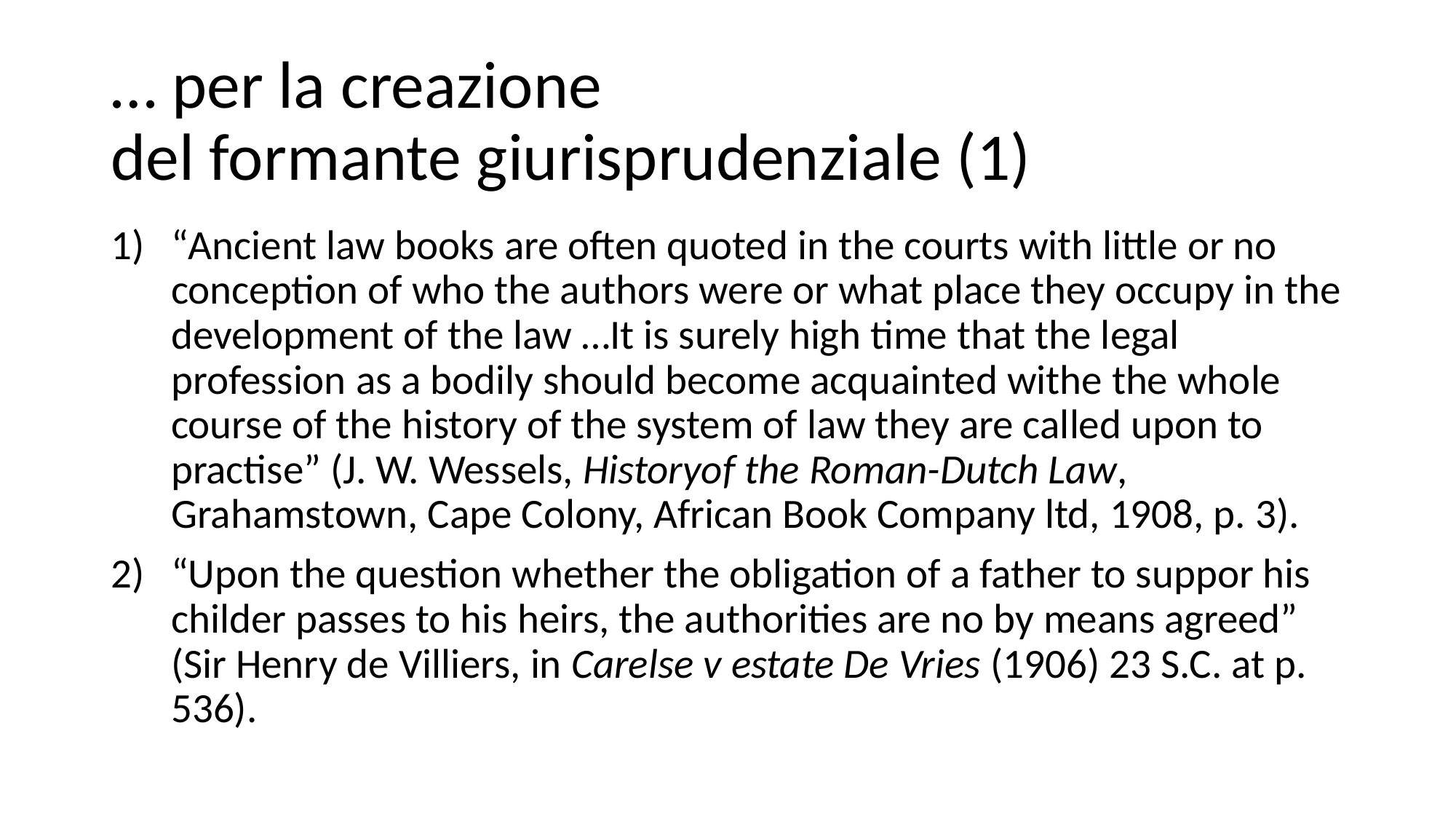

# … per la creazione del formante giurisprudenziale (1)
“Ancient law books are often quoted in the courts with little or no conception of who the authors were or what place they occupy in the development of the law …It is surely high time that the legal profession as a bodily should become acquainted withe the whole course of the history of the system of law they are called upon to practise” (J. W. Wessels, Historyof the Roman-Dutch Law, Grahamstown, Cape Colony, African Book Company ltd, 1908, p. 3).
“Upon the question whether the obligation of a father to suppor his childer passes to his heirs, the authorities are no by means agreed” (Sir Henry de Villiers, in Carelse v estate De Vries (1906) 23 S.C. at p. 536).